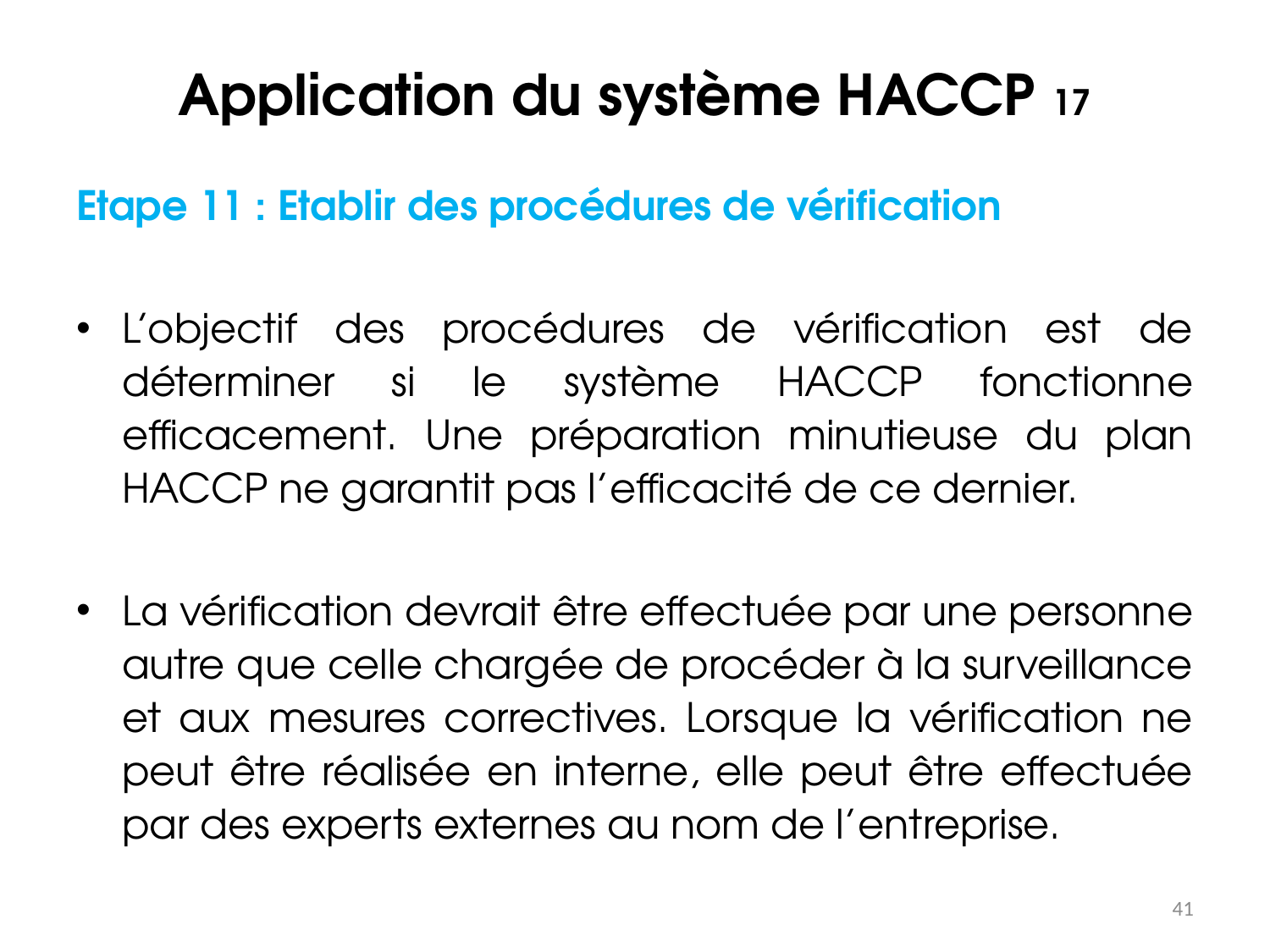

# Application du système HACCP 17
Etape 11 : Etablir des procédures de vérification

L’objectif des procédures de vérification est de déterminer si le système HACCP fonctionne efficacement. Une préparation minutieuse du plan HACCP ne garantit pas l’efficacité de ce dernier.

La vérification devrait être effectuée par une personne autre que celle chargée de procéder à la surveillance et aux mesures correctives. Lorsque la vérification ne peut être réalisée en interne, elle peut être effectuée par des experts externes au nom de l’entreprise.

41